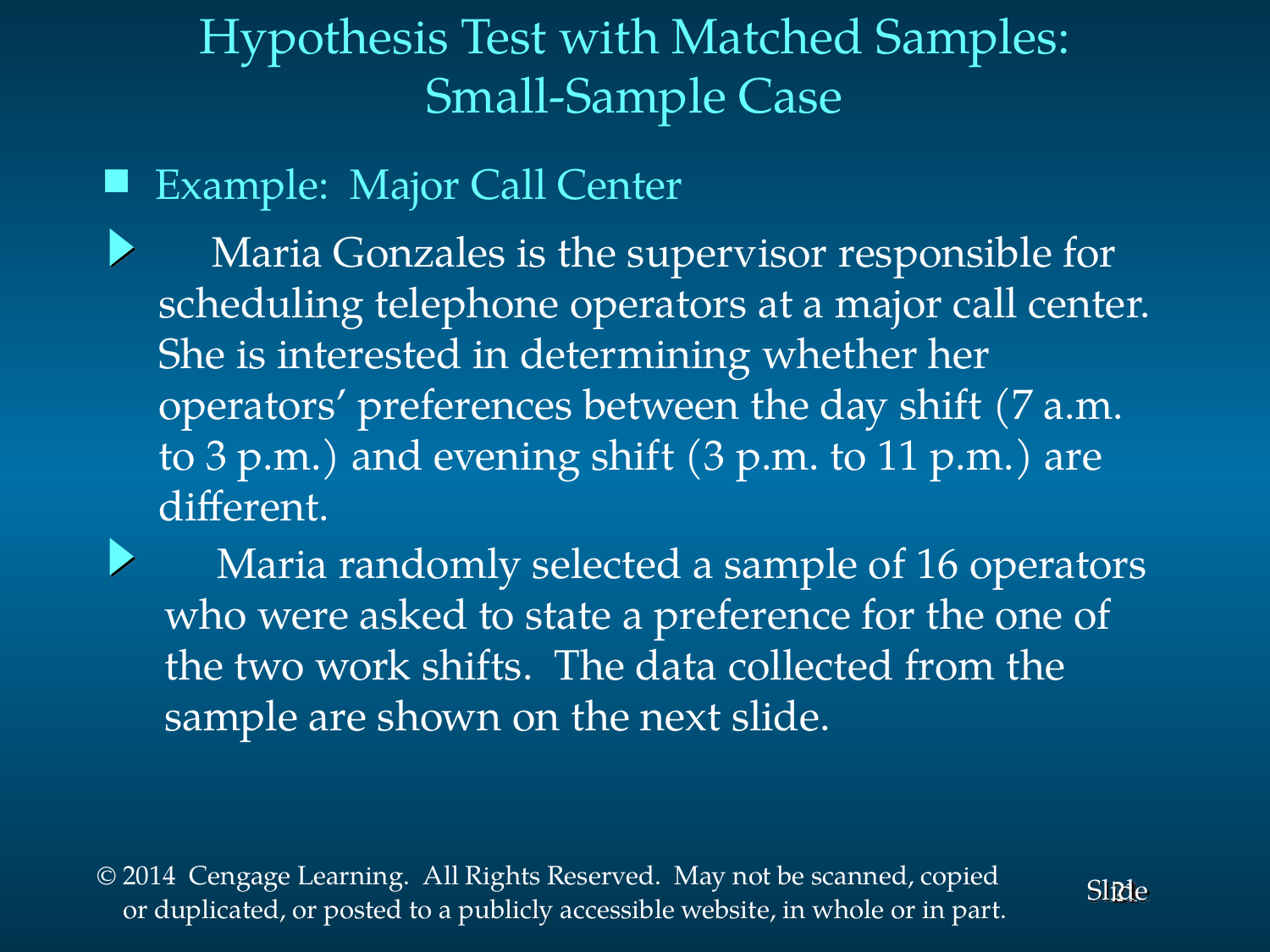

Hypothesis Test with Matched Samples:
Small-Sample Case
Example:  Major Call Center
     Maria Gonzales is the supervisor responsible for
scheduling telephone operators at a major call center.
She is interested in determining whether her
operators’ preferences between the day shift (7 a.m.
to 3 p.m.) and evening shift (3 p.m. to 11 p.m.) are
different.

     Maria randomly selected a sample of 16 operators
who were asked to state a preference for the one of
the two work shifts.  The data collected from the
sample are shown on the next slide.